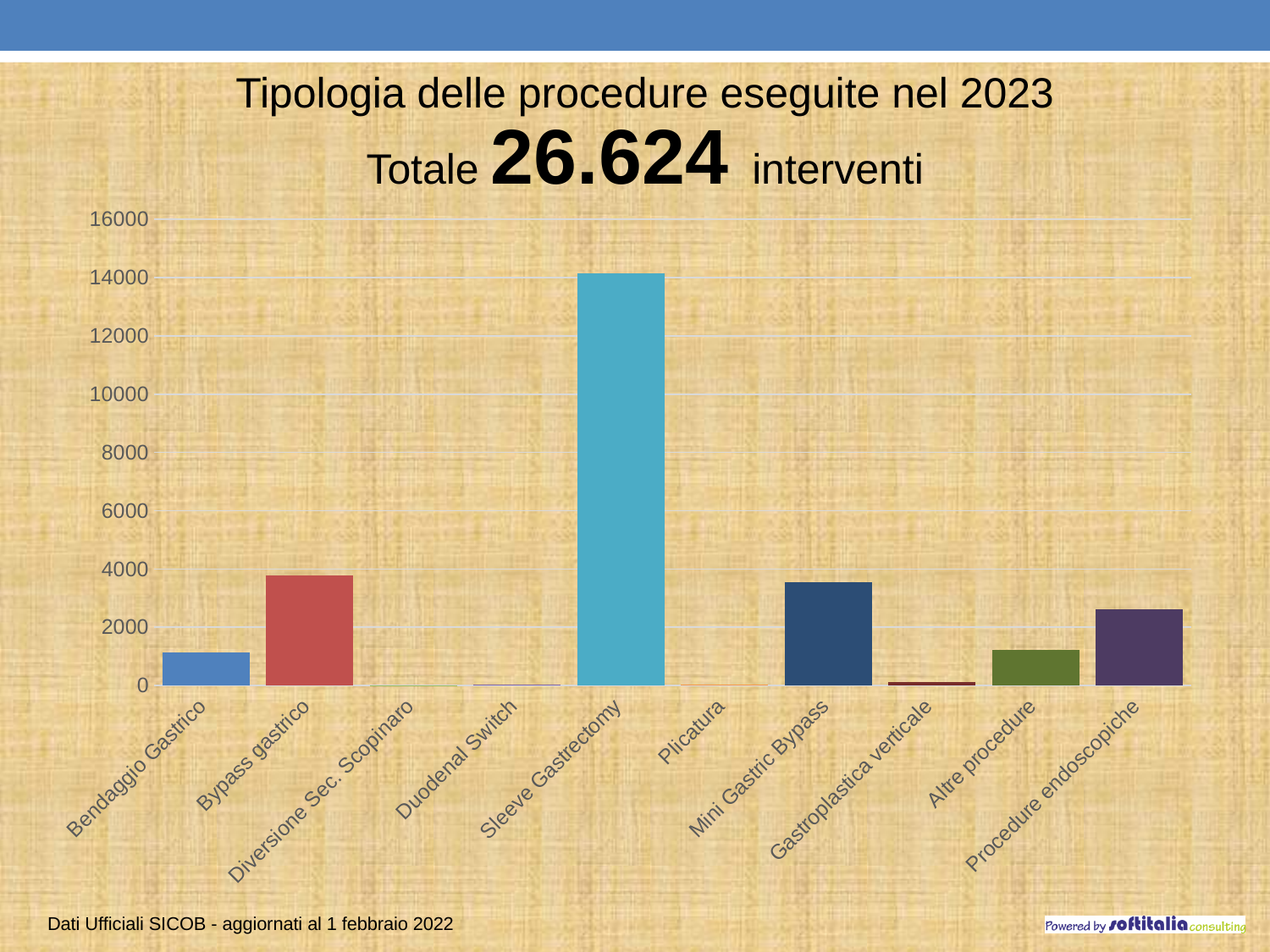

# Tipologia delle procedure eseguite nel 2023 Totale 26.624  interventi

### Chart

| Category |  |
|---|---|
|  Bendaggio Gastrico  | 1141.0 |
|  Bypass gastrico  | 3767.0 |
|  Diversione Sec. Scopinaro  | 5.0 |
|  Duodenal Switch  | 41.0 |
|  Sleeve Gastrectomy  | 14149.0 |
|  Plicatura  | 43.0 |
|  Mini Gastric Bypass  | 3538.0 |
|  Gastroplastica verticale  | 103.0 |
|  Altre procedure  | 1232.0 |
|  Procedure endoscopiche  | 2605.0 |